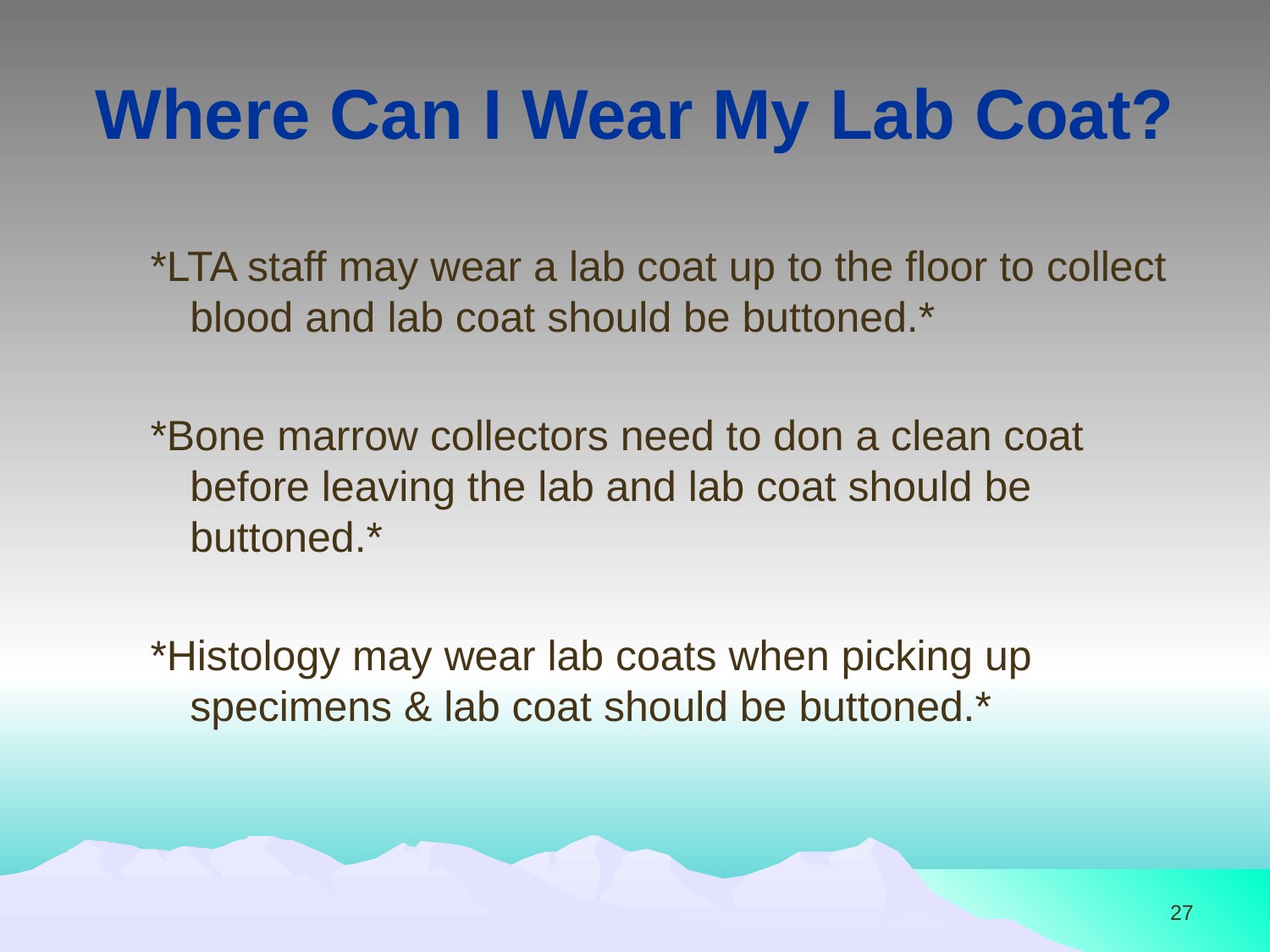

# Where Can I Wear My Lab Coat?
*LTA staff may wear a lab coat up to the floor to collect blood and lab coat should be buttoned.*

*Bone marrow collectors need to don a clean coat before leaving the lab and lab coat should be buttoned.*

*Histology may wear lab coats when picking up specimens & lab coat should be buttoned.*
27